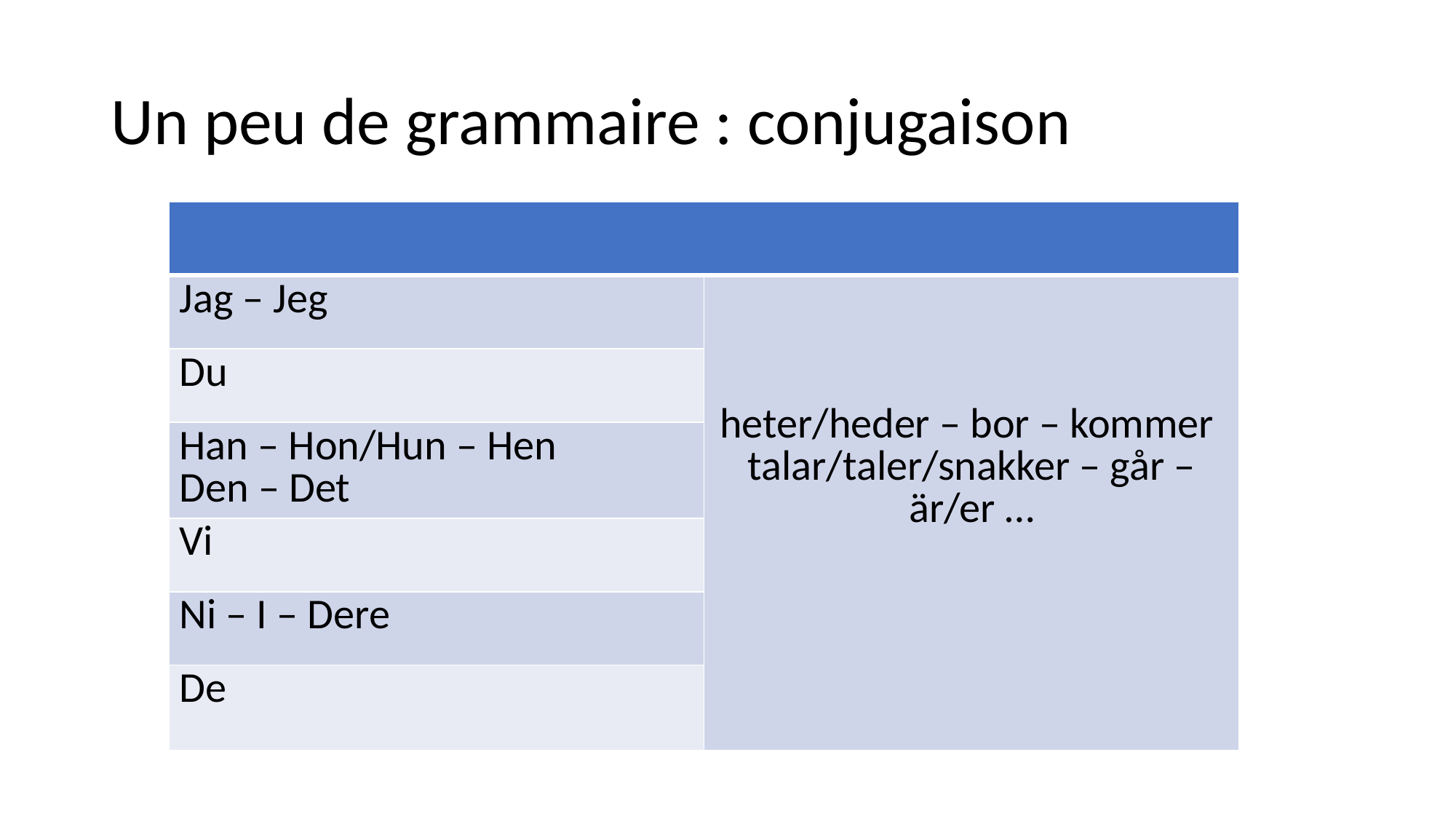

# Un peu de grammaire : conjugaison
|  |  |
| --- | --- |
| Jag – Jeg | heter/heder – bor – kommer talar/taler/snakker – går – är/er … |
| Du |  |
| Han – Hon/Hun – Hen Den – Det |  |
| Vi |  |
| Ni – I – Dere |  |
| De |  |